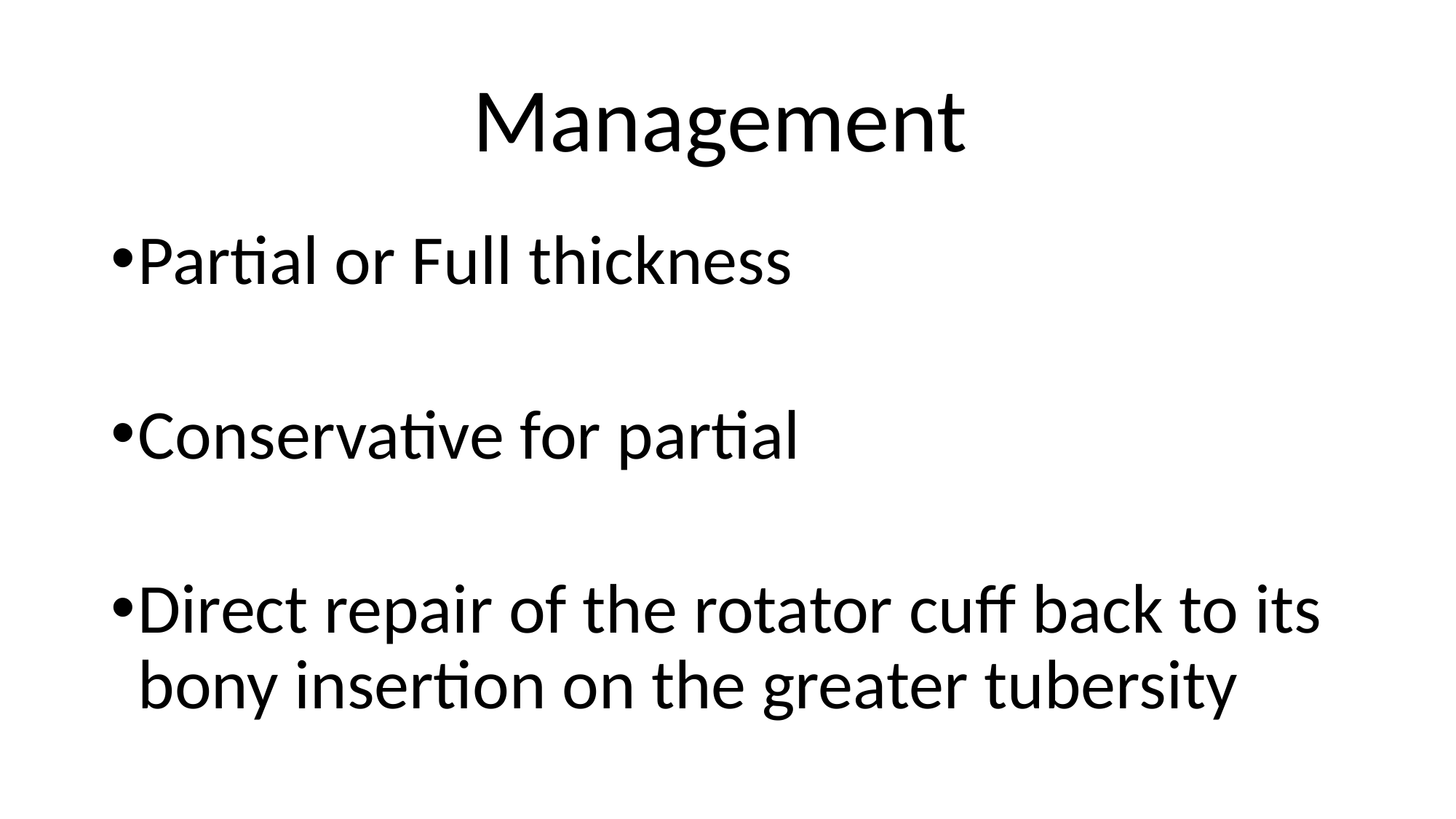

# Management
Partial or Full thickness

Conservative for partial

Direct repair of the rotator cuff back to its bony insertion on the greater tubersity